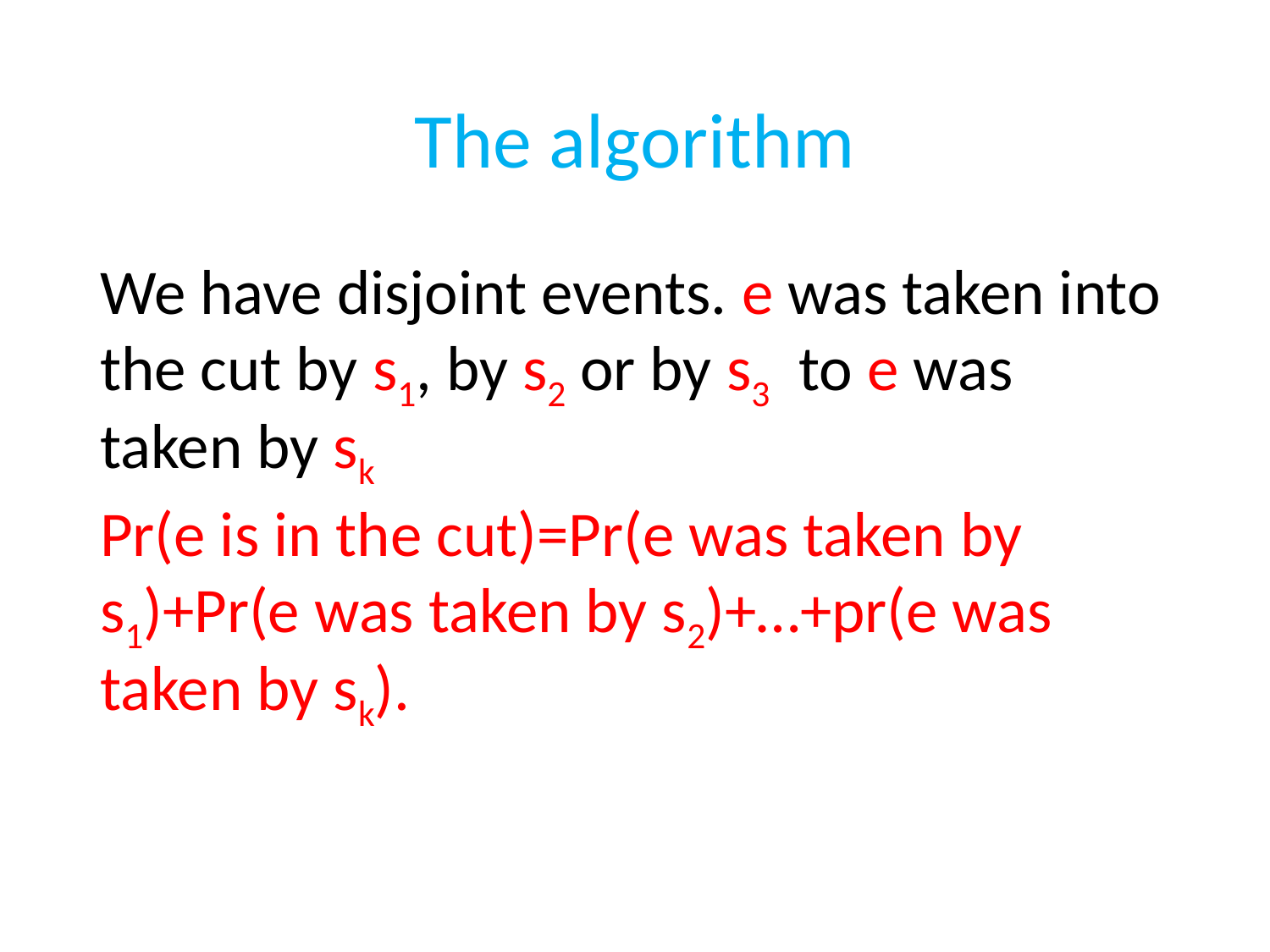

# The algorithm
We have disjoint events. e was taken into the cut by s1, by s2 or by s3  to e was taken by sk
Pr(e is in the cut)=Pr(e was taken by s1)+Pr(e was taken by s2)+…+pr(e was taken by sk).